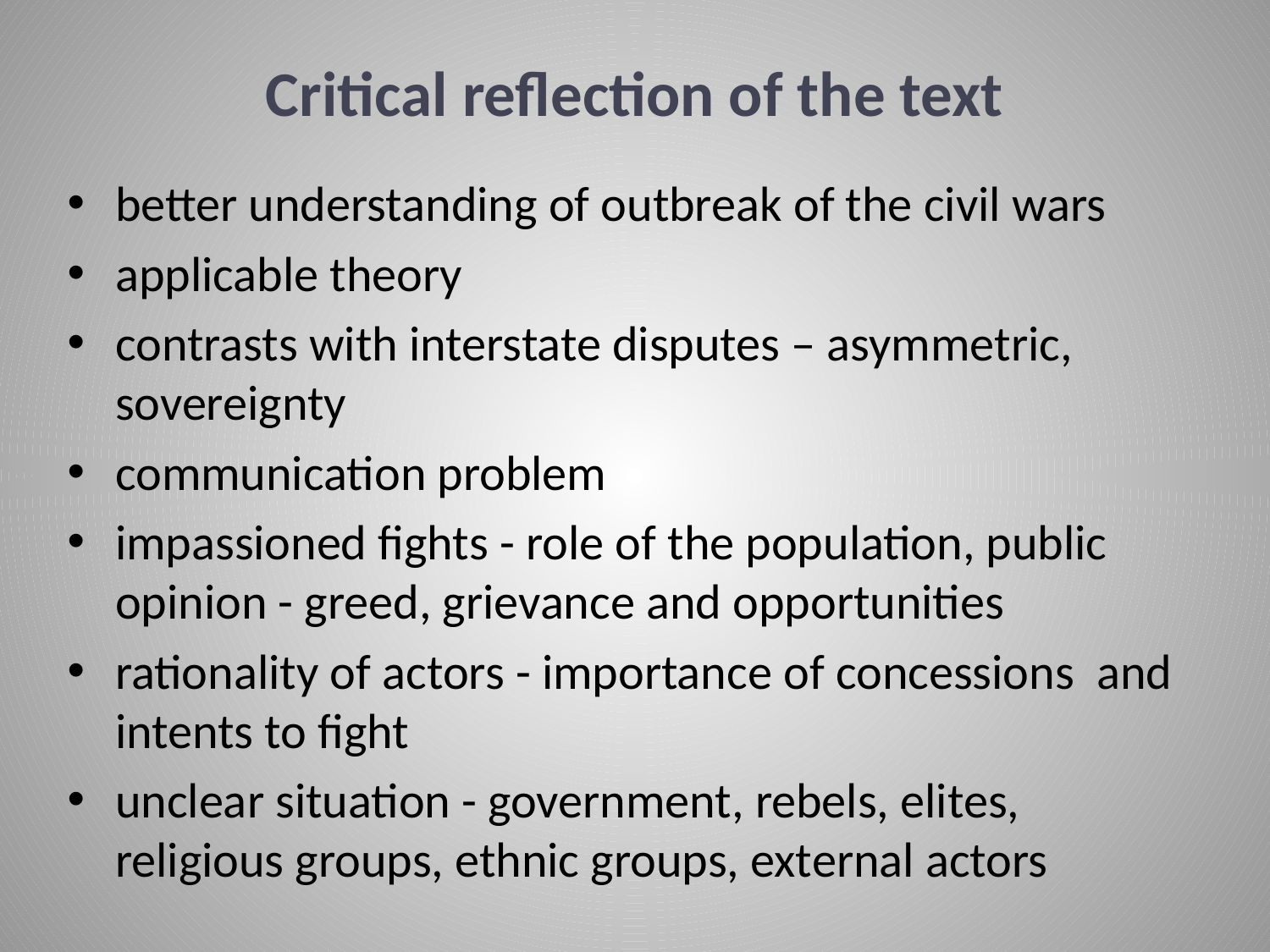

Critical reflection of the text

better understanding of outbreak of the civil wars
applicable theory
contrasts with interstate disputes – asymmetric, sovereignty
communication problem
impassioned fights - role of the population, public opinion - greed, grievance and opportunities
rationality of actors - importance of concessions  and intents to fight
unclear situation - government, rebels, elites, religious groups, ethnic groups, external actors